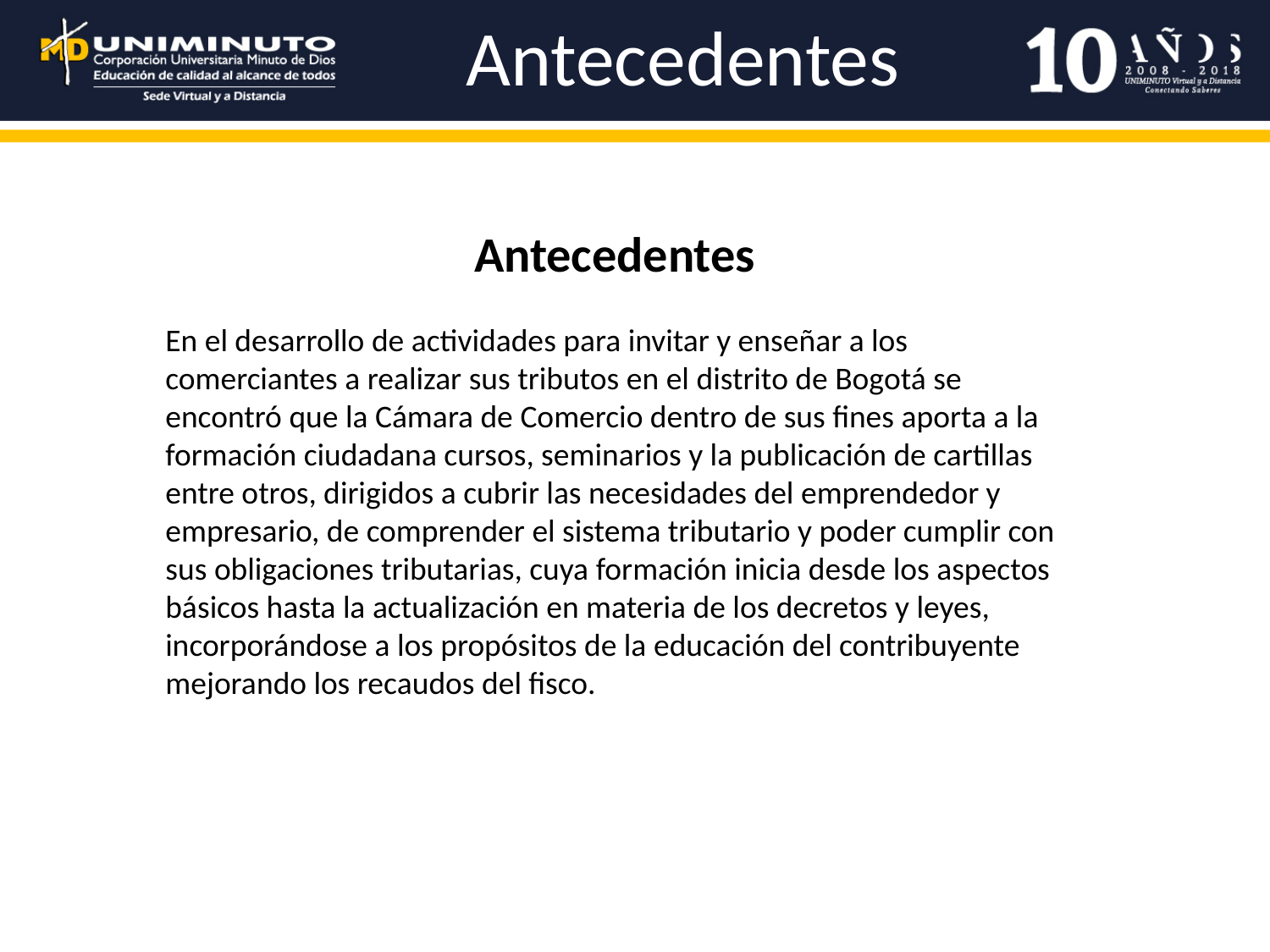

# Antecedentes
Antecedentes

En el desarrollo de actividades para invitar y enseñar a los comerciantes a realizar sus tributos en el distrito de Bogotá se encontró que la Cámara de Comercio dentro de sus fines aporta a la formación ciudadana cursos, seminarios y la publicación de cartillas entre otros, dirigidos a cubrir las necesidades del emprendedor y empresario, de comprender el sistema tributario y poder cumplir con sus obligaciones tributarias, cuya formación inicia desde los aspectos básicos hasta la actualización en materia de los decretos y leyes, incorporándose a los propósitos de la educación del contribuyente mejorando los recaudos del fisco.